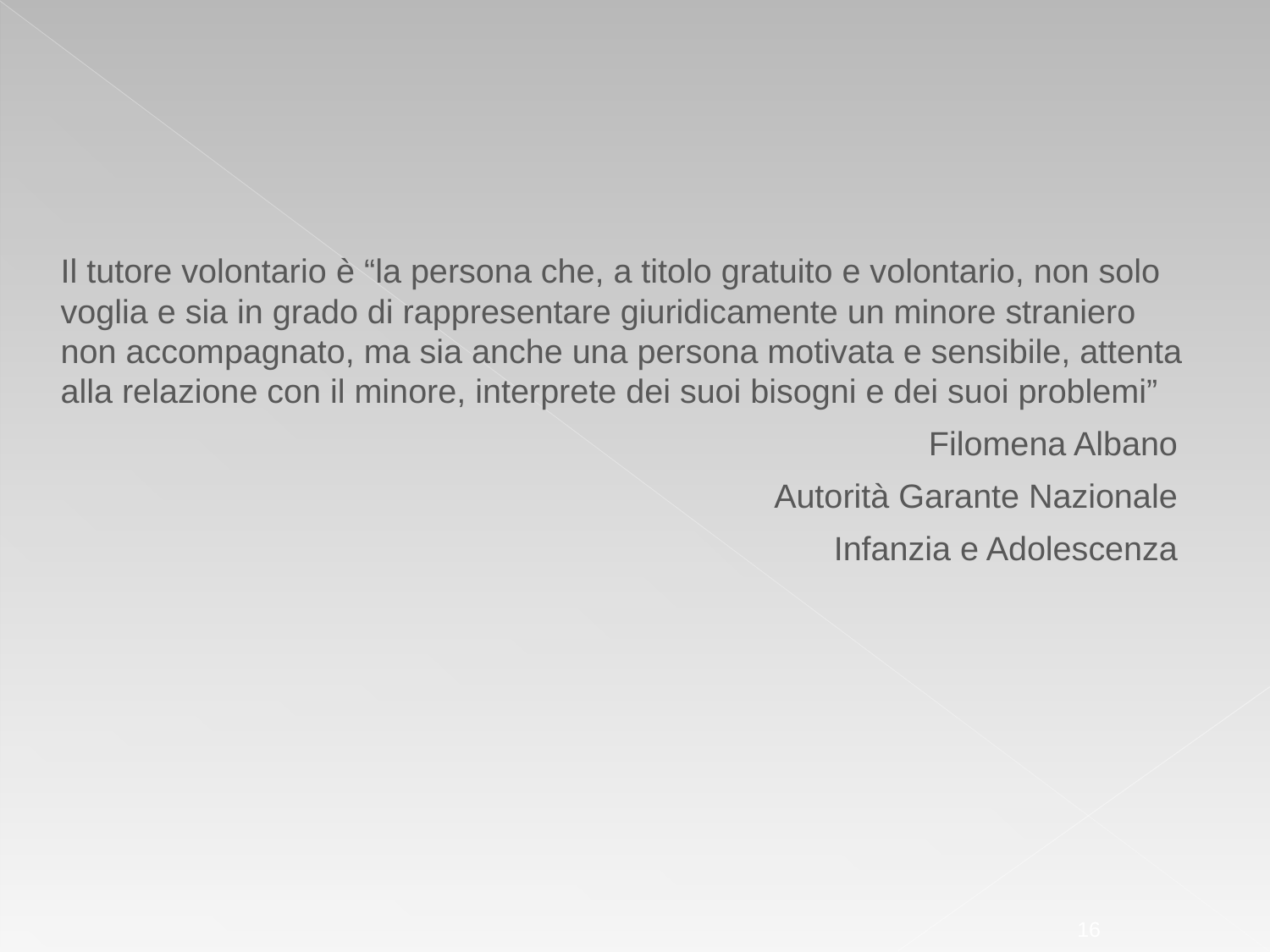

Il tutore volontario è “la persona che, a titolo gratuito e volontario, non solo voglia e sia in grado di rappresentare giuridicamente un minore straniero non accompagnato, ma sia anche una persona motivata e sensibile, attenta alla relazione con il minore, interprete dei suoi bisogni e dei suoi problemi”
                                                                                         Filomena Albano
Autorità Garante Nazionale
Infanzia e Adolescenza
16